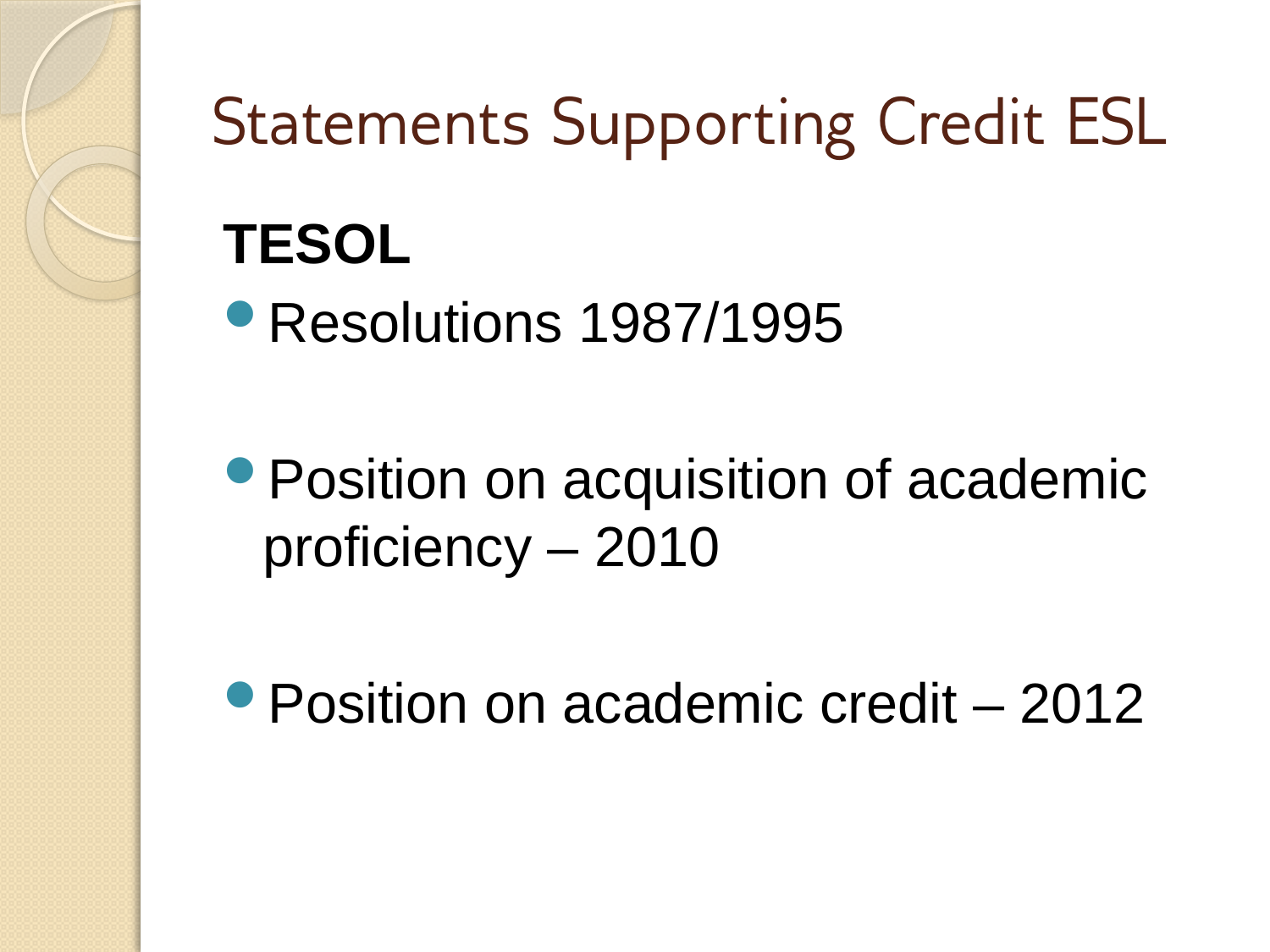

# Statements Supporting Credit ESL
TESOL
Resolutions 1987/1995

Position on acquisition of academic proficiency – 2010

Position on academic credit – 2012